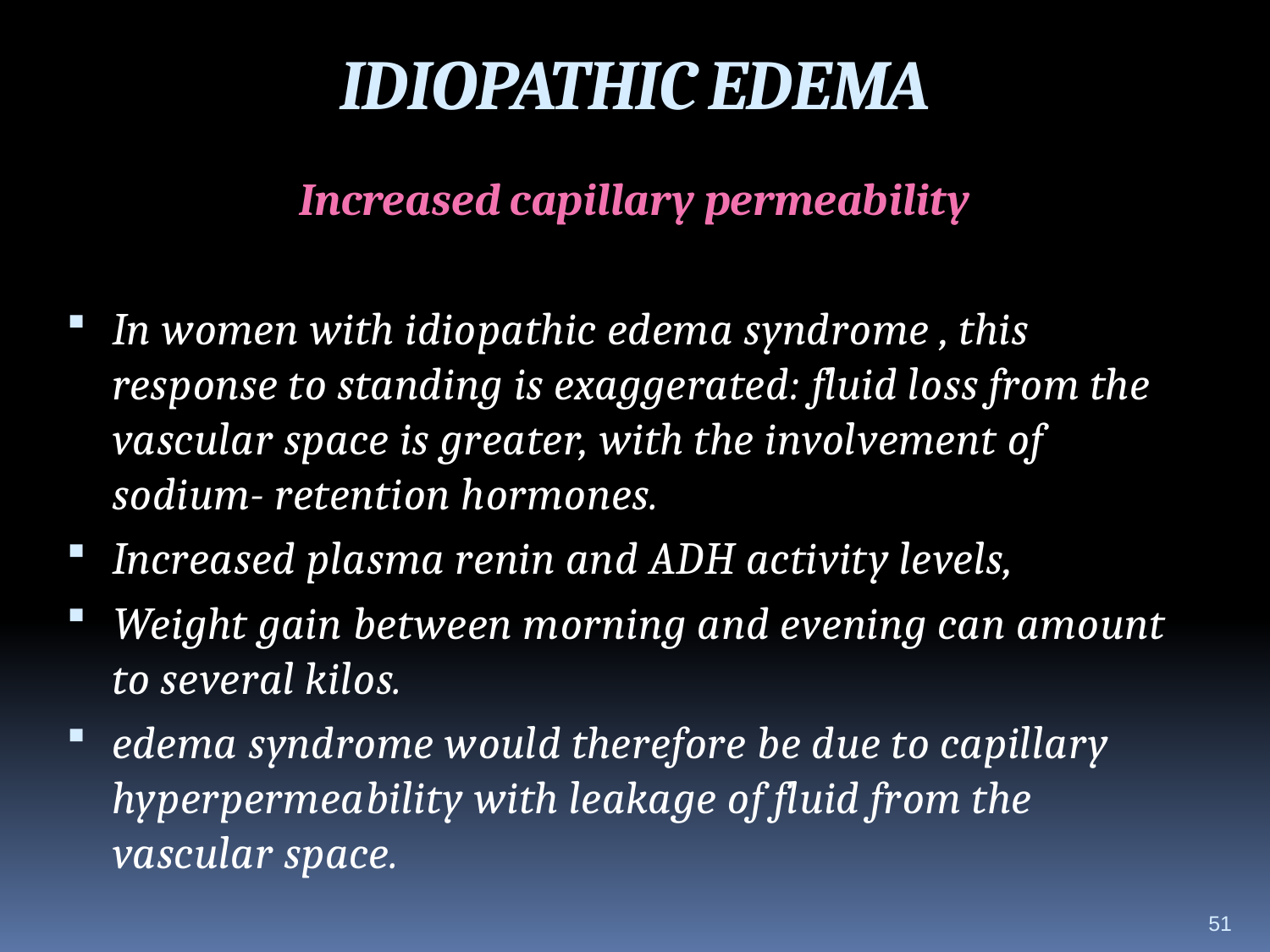

IDIOPATHIC EDEMA
Increased capillary permeability

In women with idiopathic edema syndrome , this response to standing is exaggerated: fluid loss from the vascular space is greater, with the involvement of sodium- retention hormones.
Increased plasma renin and ADH activity levels,
Weight gain between morning and evening can amount to several kilos.
edema syndrome would therefore be due to capillary hyperpermeability with leakage of fluid from the vascular space.

51